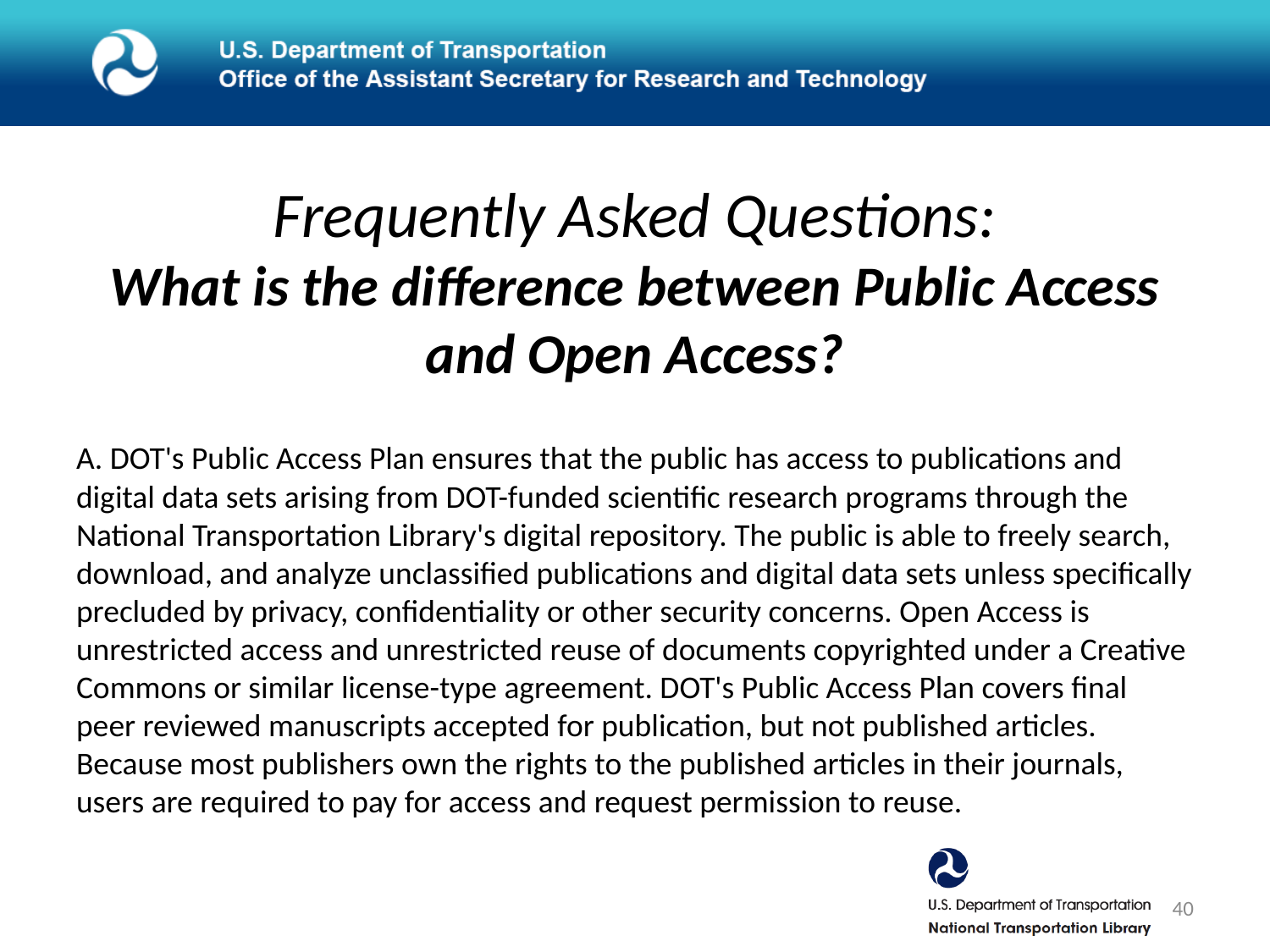

# Frequently Asked Questions: What is the difference between Public Access and Open Access?
A. DOT's Public Access Plan ensures that the public has access to publications and digital data sets arising from DOT-funded scientific research programs through the National Transportation Library's digital repository. The public is able to freely search, download, and analyze unclassified publications and digital data sets unless specifically precluded by privacy, confidentiality or other security concerns. Open Access is unrestricted access and unrestricted reuse of documents copyrighted under a Creative Commons or similar license-type agreement. DOT's Public Access Plan covers final peer reviewed manuscripts accepted for publication, but not published articles. Because most publishers own the rights to the published articles in their journals, users are required to pay for access and request permission to reuse.
40